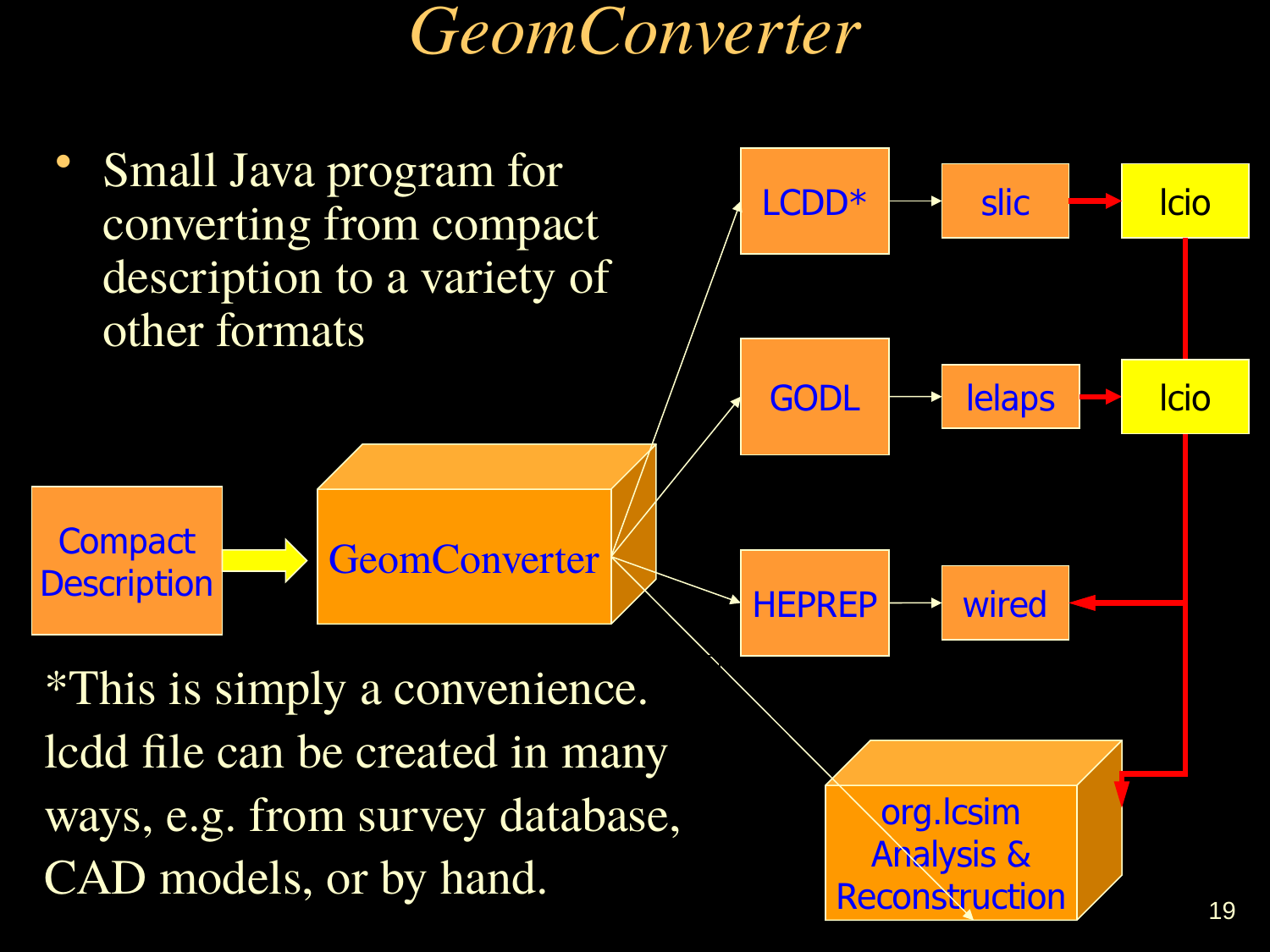

# GeomConverter

Small Java program for converting from compact description to a variety of other formats
LCDD*
slic
lcio
GODL
lcio
lelaps
GeomConverter
Compact
Description

HEPREP
wired
*This is simply a convenience.
lcdd file can be created in many
ways, e.g. from survey database,
CAD models, or by hand.
org.lcsim
Analysis &
Reconstruction
19